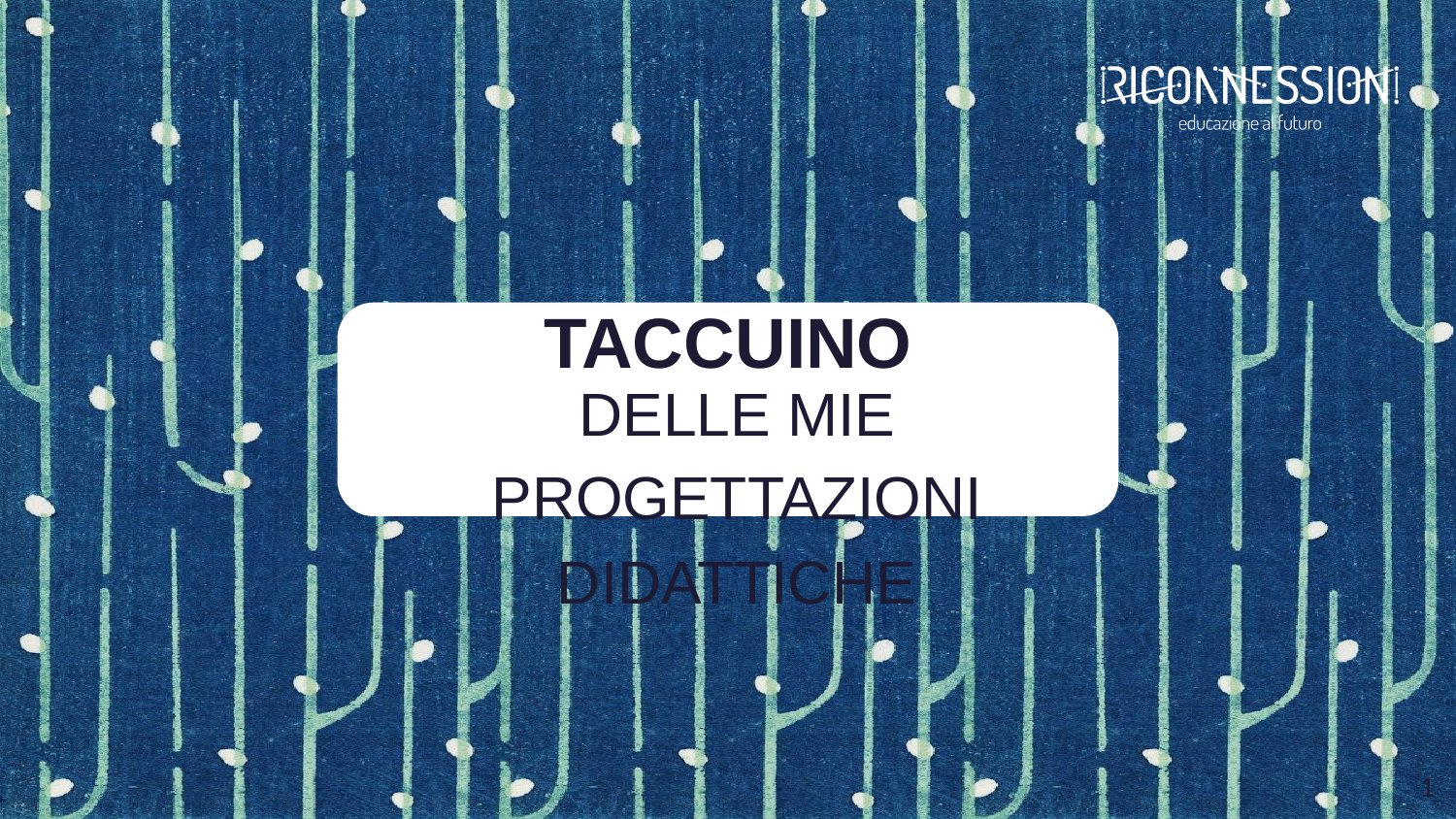

# TACCUINO

DELLE MIE PROGETTAZIONI DIDATTICHE
1